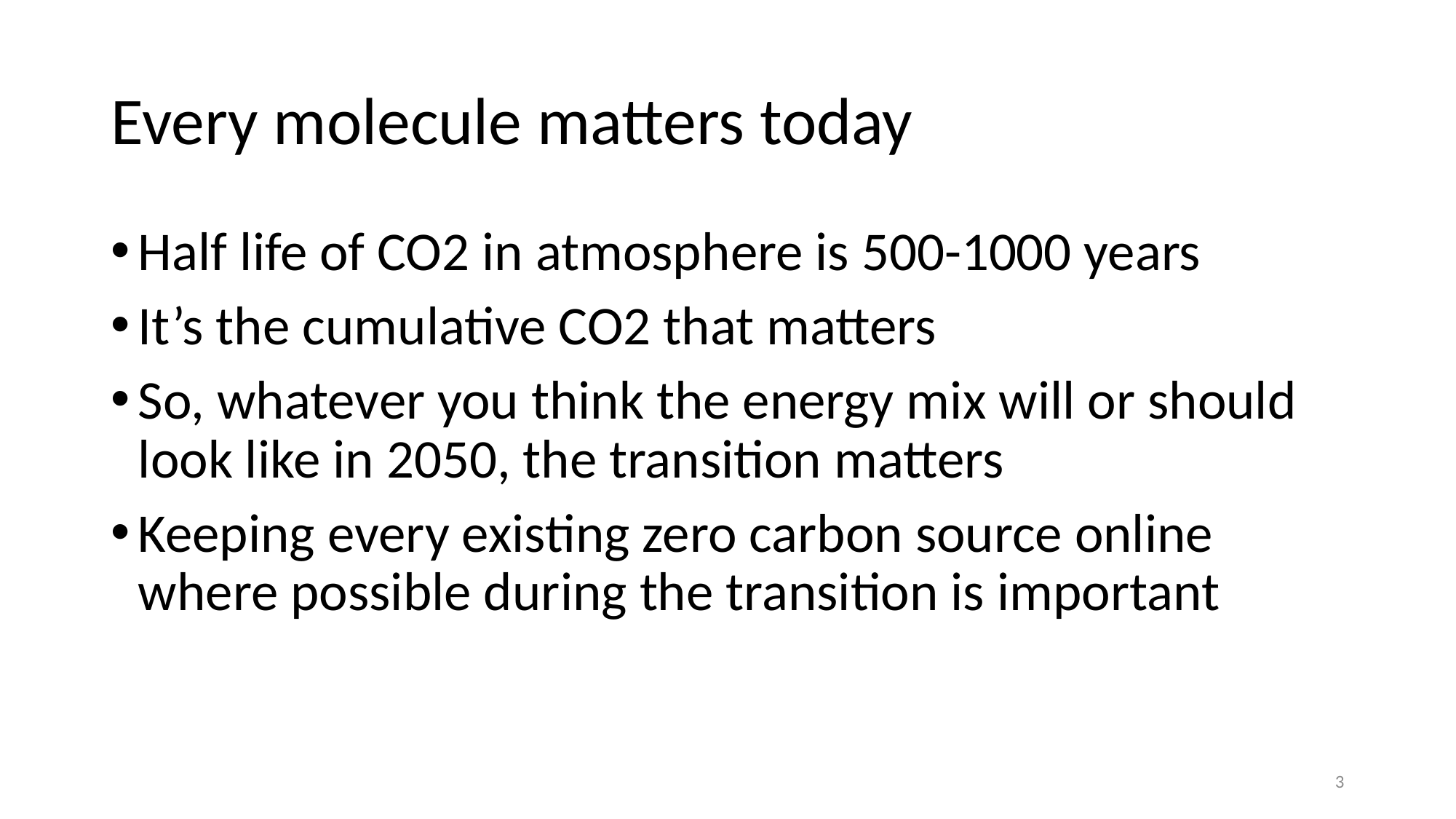

# Every molecule matters today
Half life of CO2 in atmosphere is 500-1000 years
It’s the cumulative CO2 that matters
So, whatever you think the energy mix will or should look like in 2050, the transition matters
Keeping every existing zero carbon source online where possible during the transition is important

3